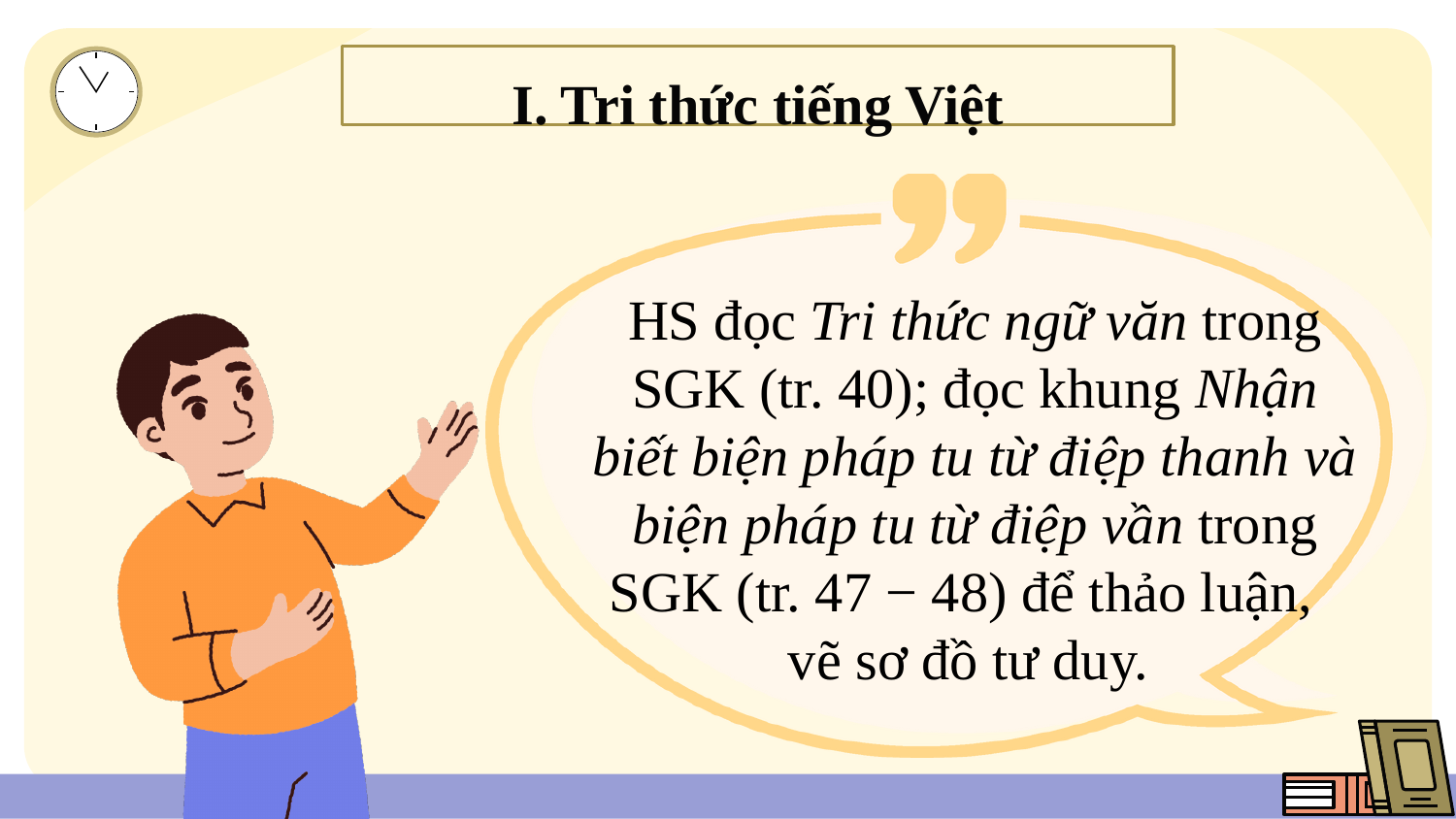

# I. Tri thức tiếng Việt

HS đọc Tri thức ngữ văn trong SGK (tr. 40); đọc khung Nhận biết biện pháp tu từ điệp thanh và biện pháp tu từ điệp vần trong SGK (tr. 47 − 48) để thảo luận,   vẽ sơ đồ tư duy.